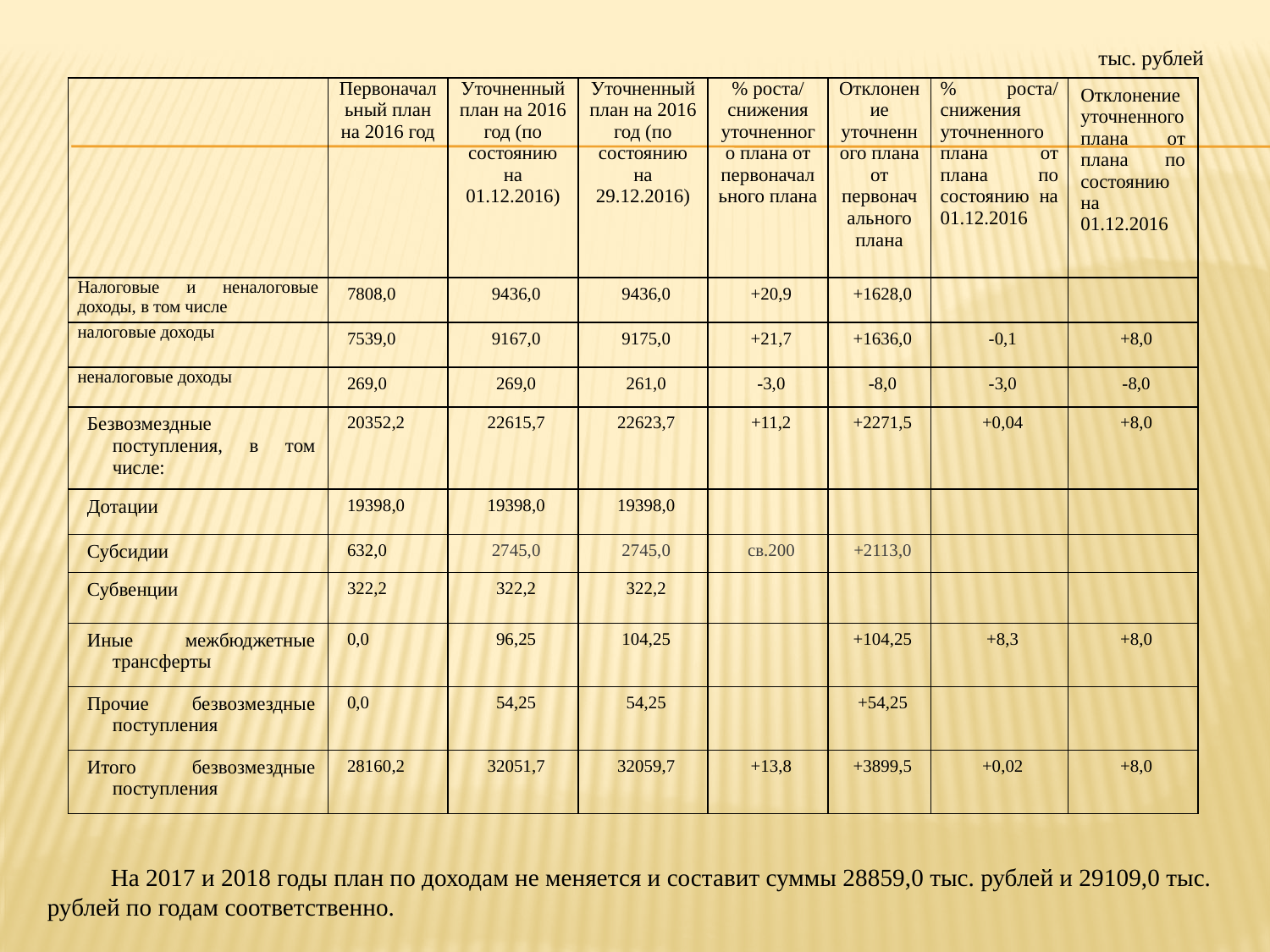

тыс. рублей
|  | Первоначальный план на 2016 год | Уточненный план на 2016 год (по состоянию на 01.12.2016) | Уточненный план на 2016 год (по состоянию на 29.12.2016) | % роста/ снижения уточненного плана от первоначального плана | Отклонение уточненного плана от первоначального плана | % роста/ снижения уточненного плана от плана по состоянию на 01.12.2016 | Отклонение уточненного плана от плана по состоянию на 01.12.2016 |
| --- | --- | --- | --- | --- | --- | --- | --- |
| Налоговые и неналоговые доходы, в том числе | 7808,0 | 9436,0 | 9436,0 | +20,9 | +1628,0 |  |  |
| налоговые доходы | 7539,0 | 9167,0 | 9175,0 | +21,7 | +1636,0 | -0,1 | +8,0 |
| неналоговые доходы | 269,0 | 269,0 | 261,0 | -3,0 | -8,0 | -3,0 | -8,0 |
| Безвозмездные поступления, в том числе: | 20352,2 | 22615,7 | 22623,7 | +11,2 | +2271,5 | +0,04 | +8,0 |
| Дотации | 19398,0 | 19398,0 | 19398,0 |  |  |  |  |
| Субсидии | 632,0 | 2745,0 | 2745,0 | св.200 | +2113,0 |  |  |
| Субвенции | 322,2 | 322,2 | 322,2 |  |  |  |  |
| Иные межбюджетные трансферты | 0,0 | 96,25 | 104,25 |  | +104,25 | +8,3 | +8,0 |
| Прочие безвозмездные поступления | 0,0 | 54,25 | 54,25 |  | +54,25 |  |  |
| Итого безвозмездные поступления | 28160,2 | 32051,7 | 32059,7 | +13,8 | +3899,5 | +0,02 | +8,0 |
На 2017 и 2018 годы план по доходам не меняется и составит суммы 28859,0 тыс. рублей и 29109,0 тыс. рублей по годам соответственно.